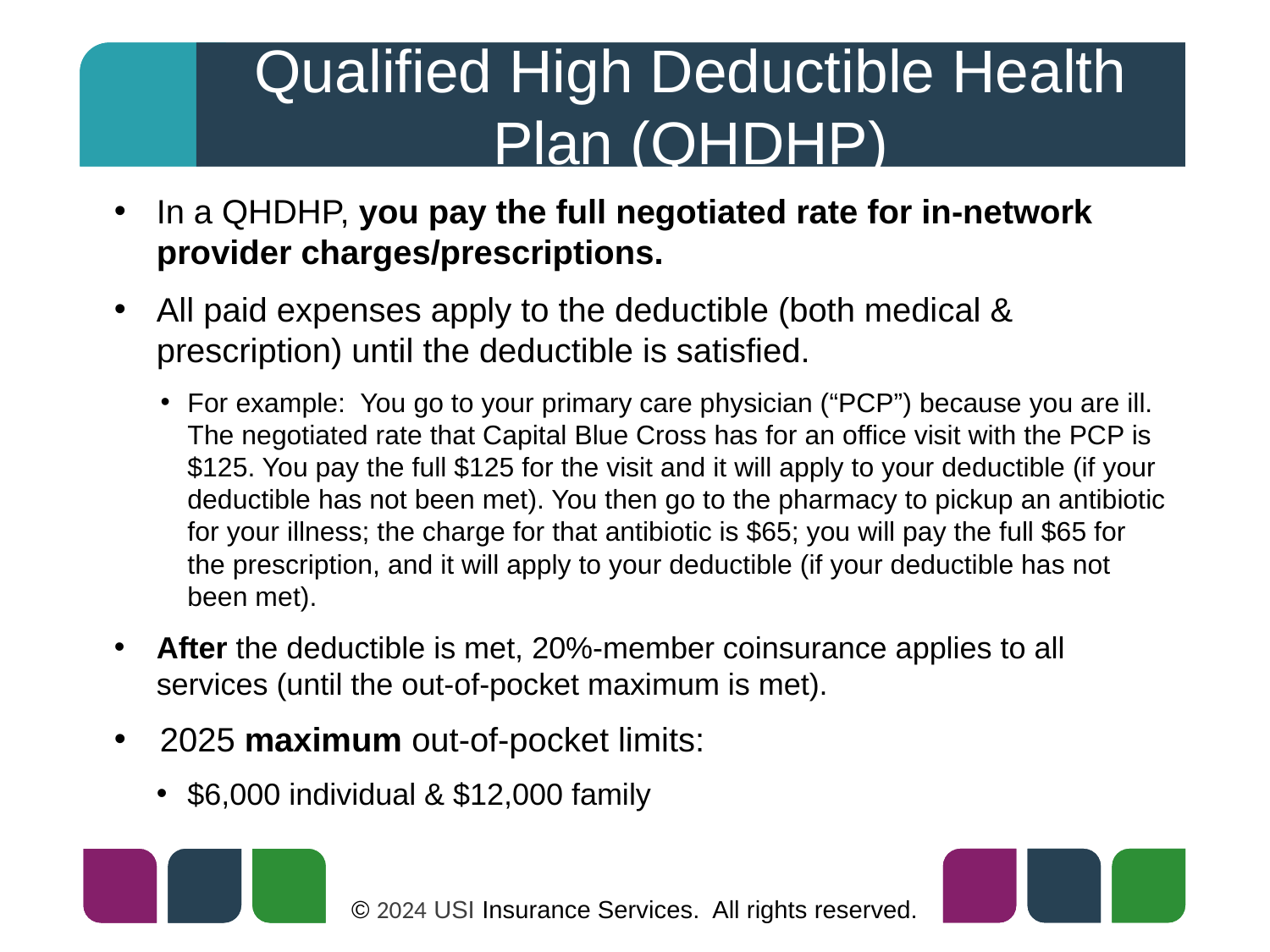

# Qualified High Deductible Health Plan (QHDHP)
In a QHDHP, you pay the full negotiated rate for in-network provider charges/prescriptions.
All paid expenses apply to the deductible (both medical & prescription) until the deductible is satisfied.
For example:  You go to your primary care physician (“PCP”) because you are ill. The negotiated rate that Capital Blue Cross has for an office visit with the PCP is $125. You pay the full $125 for the visit and it will apply to your deductible (if your deductible has not been met). You then go to the pharmacy to pickup an antibiotic for your illness; the charge for that antibiotic is $65; you will pay the full $65 for the prescription, and it will apply to your deductible (if your deductible has not been met).
After the deductible is met, 20%-member coinsurance applies to all services (until the out-of-pocket maximum is met).
2025 maximum out-of-pocket limits:
$6,000 individual & $12,000 family